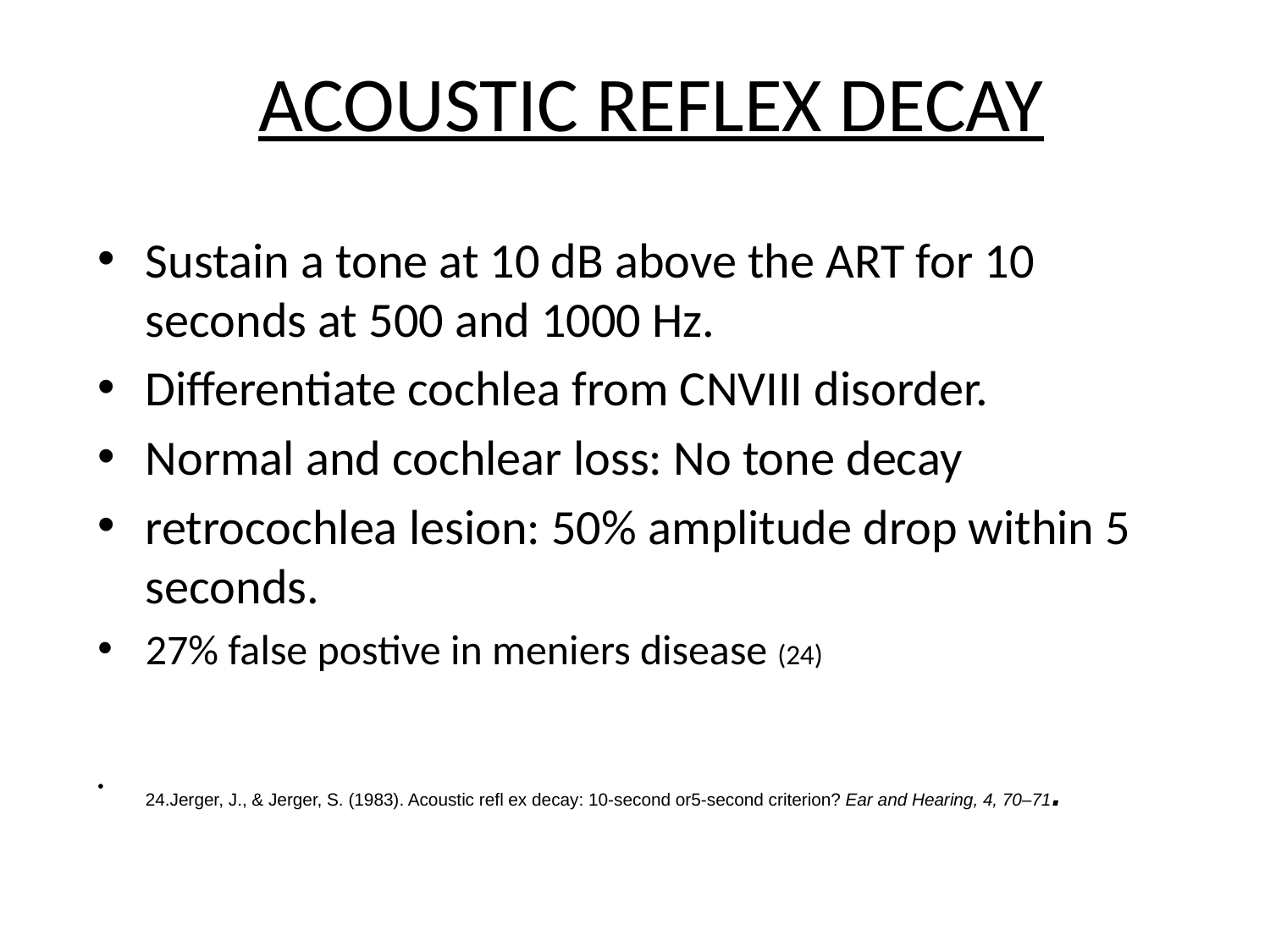

# ACOUSTIC REFLEX DECAY
Sustain a tone at 10 dB above the ART for 10 seconds at 500 and 1000 Hz.
Differentiate cochlea from CNVIII disorder.
Normal and cochlear loss: No tone decay
retrocochlea lesion: 50% amplitude drop within 5 seconds.
27% false postive in meniers disease (24)

24.Jerger, J., & Jerger, S. (1983). Acoustic refl ex decay: 10-second or5-second criterion? Ear and Hearing, 4, 70–71.